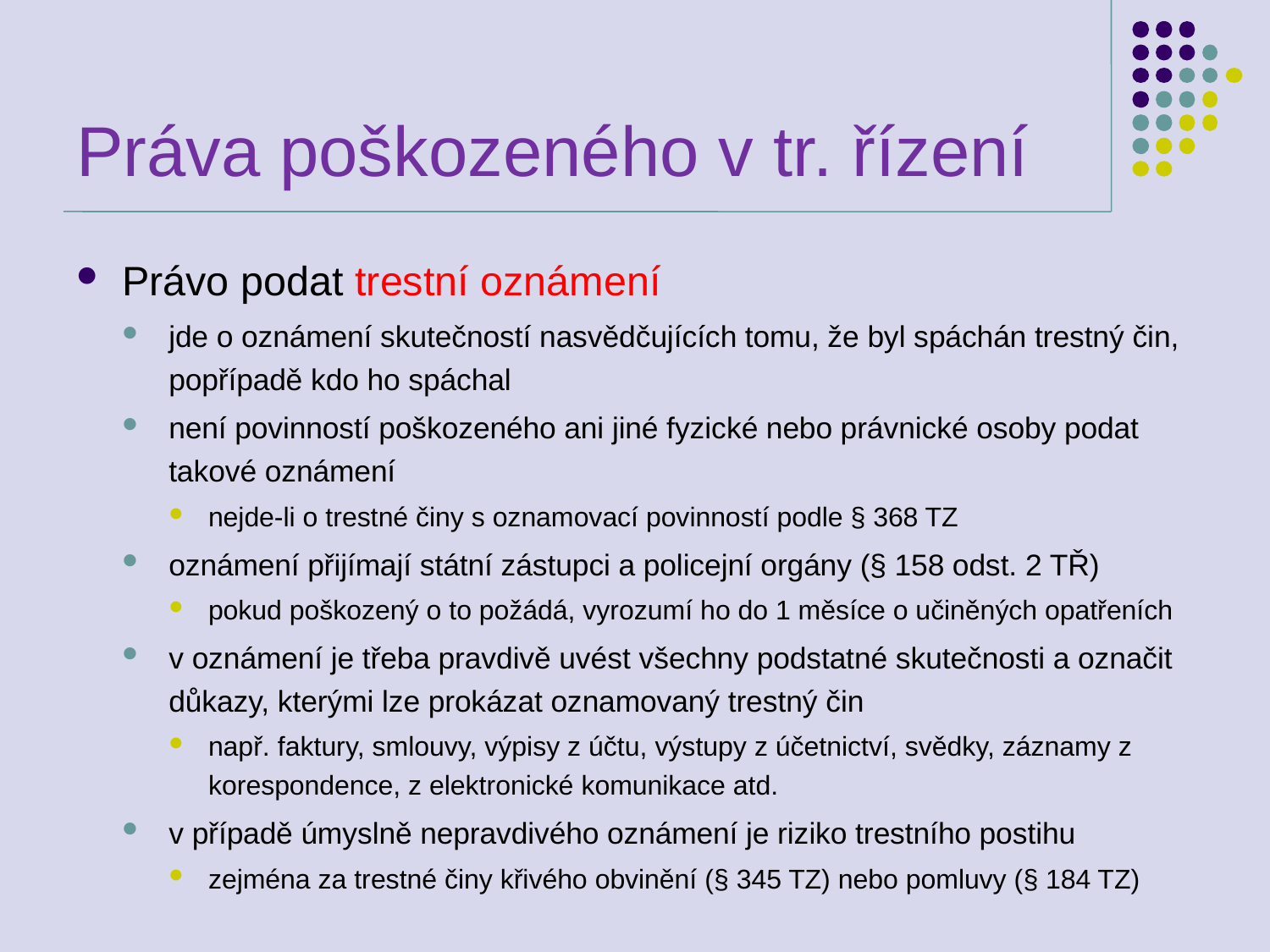

# Práva poškozeného v tr. řízení
Právo podat trestní oznámení
jde o oznámení skutečností nasvědčujících tomu, že byl spáchán trestný čin, popřípadě kdo ho spáchal
není povinností poškozeného ani jiné fyzické nebo právnické osoby podat takové oznámení
nejde-li o trestné činy s oznamovací povinností podle § 368 TZ
oznámení přijímají státní zástupci a policejní orgány (§ 158 odst. 2 TŘ)
pokud poškozený o to požádá, vyrozumí ho do 1 měsíce o učiněných opatřeních
v oznámení je třeba pravdivě uvést všechny podstatné skutečnosti a označit důkazy, kterými lze prokázat oznamovaný trestný čin
např. faktury, smlouvy, výpisy z účtu, výstupy z účetnictví, svědky, záznamy z korespondence, z elektronické komunikace atd.
v případě úmyslně nepravdivého oznámení je riziko trestního postihu
zejména za trestné činy křivého obvinění (§ 345 TZ) nebo pomluvy (§ 184 TZ)